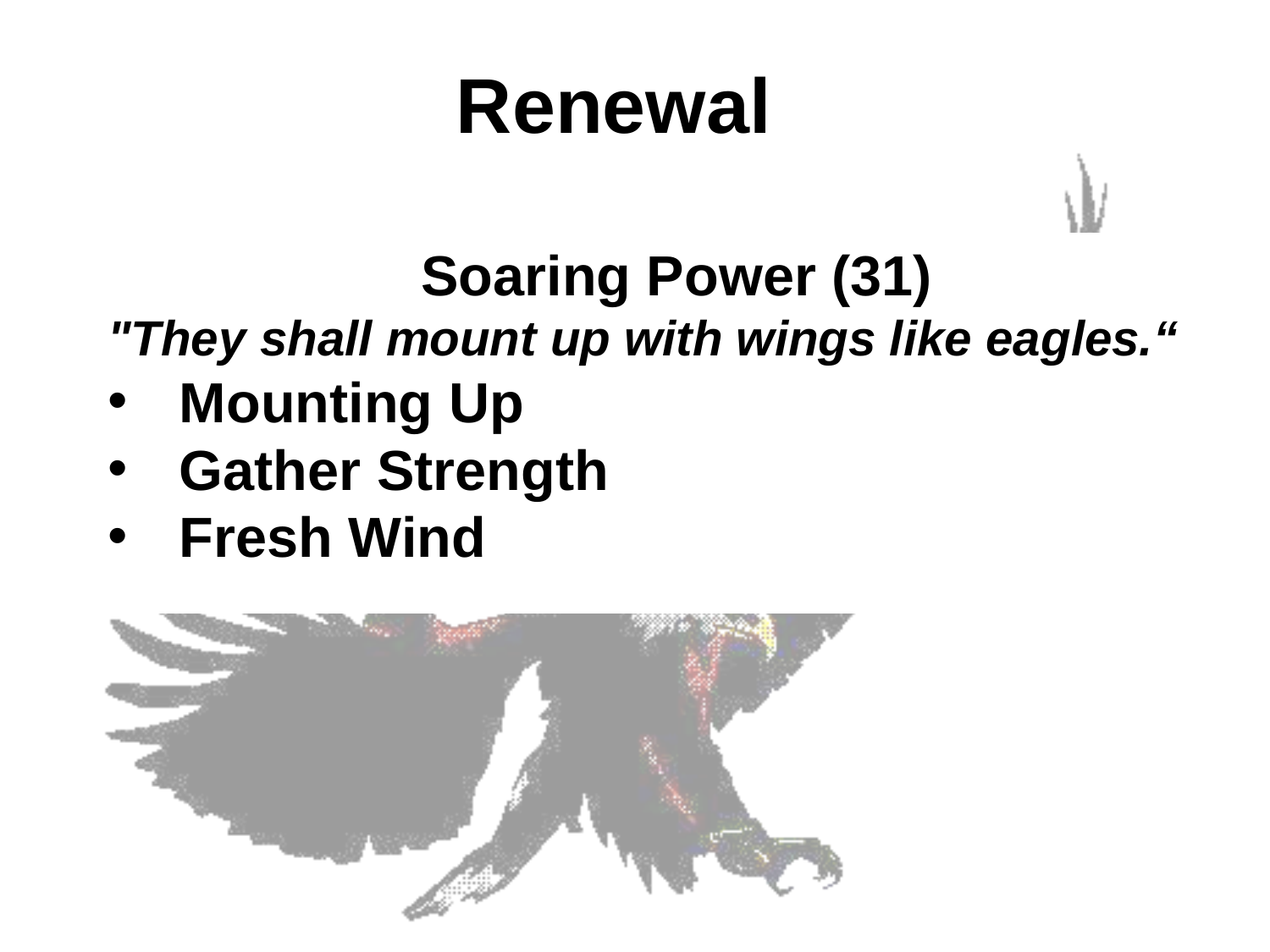

Renewal
                    Soaring Power (31)
"They shall mount up with wings like eagles.“
Mounting Up
Gather Strength
Fresh Wind